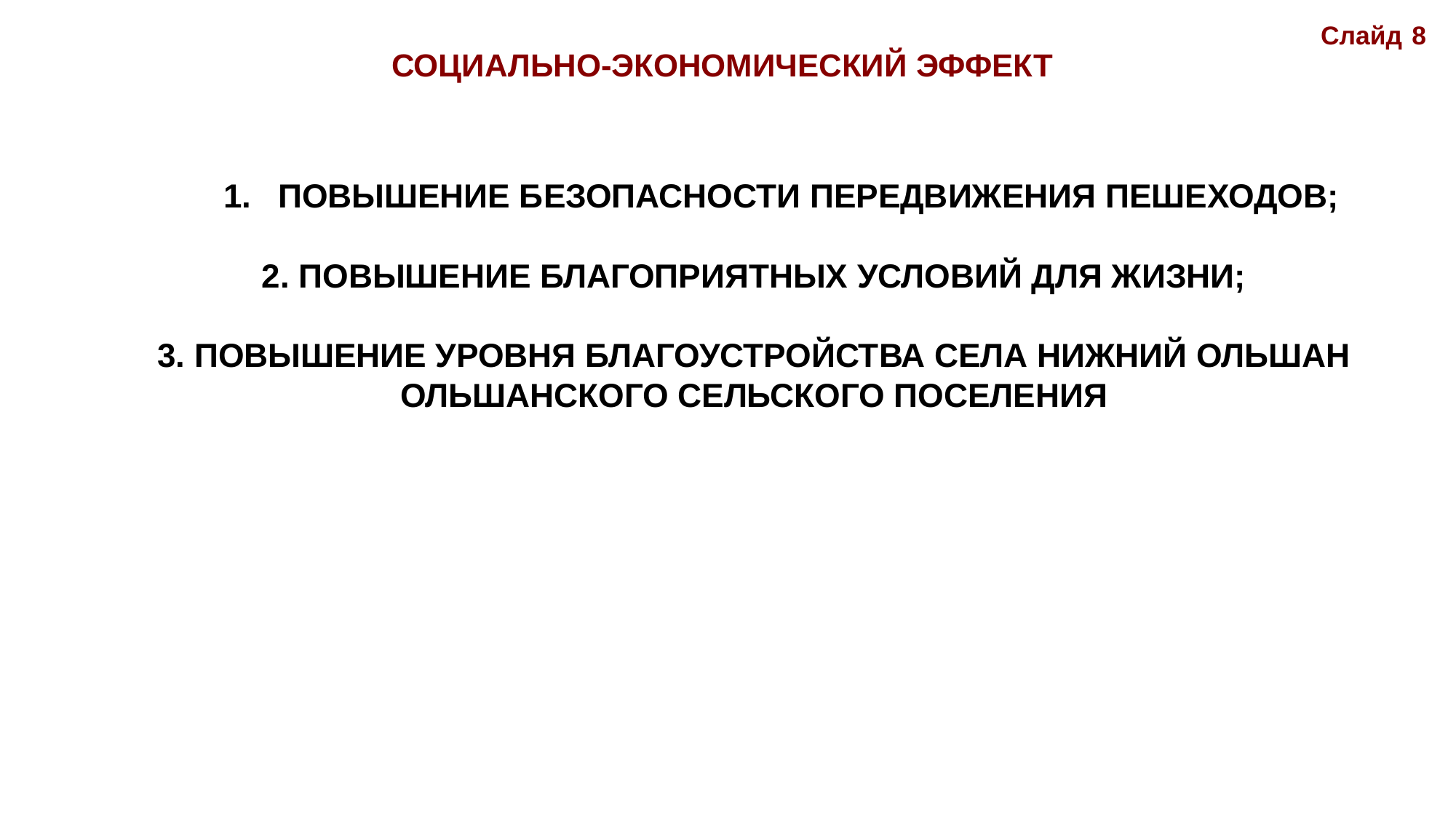

Слайд  8
СОЦИАЛЬНО-ЭКОНОМИЧЕСКИЙ ЭФФЕКТ
ПОВЫШЕНИЕ БЕЗОПАСНОСТИ ПЕРЕДВИЖЕНИЯ ПЕШЕХОДОВ;

2. ПОВЫШЕНИЕ БЛАГОПРИЯТНЫХ УСЛОВИЙ ДЛЯ ЖИЗНИ;

3. ПОВЫШЕНИЕ УРОВНЯ БЛАГОУСТРОЙСТВА СЕЛА НИЖНИЙ ОЛЬШАН ОЛЬШАНСКОГО СЕЛЬСКОГО ПОСЕЛЕНИЯ